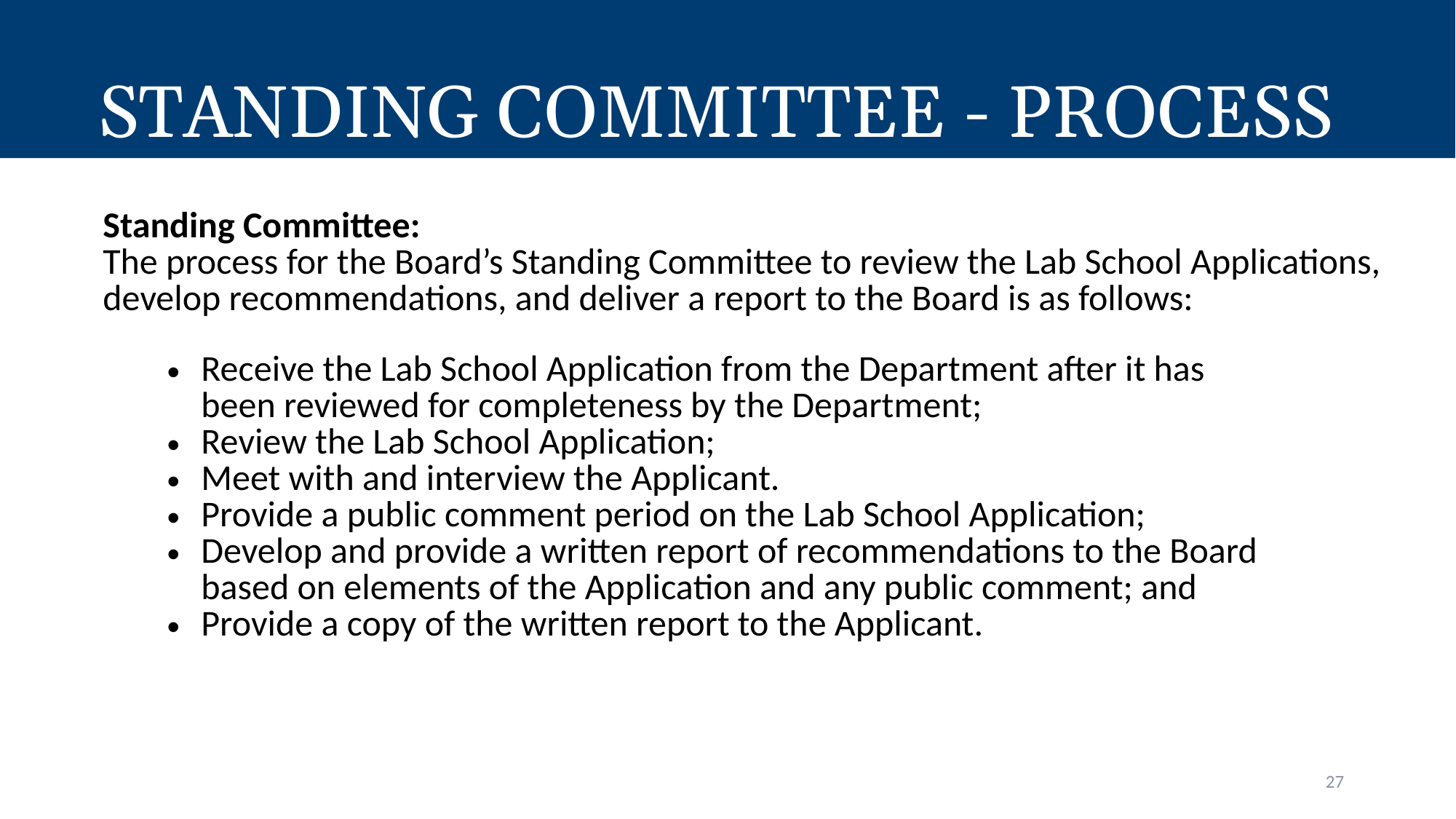

# Standing Committee - Process
| Standing Committee:   The process for the Board’s Standing Committee to review the Lab School Applications, develop recommendations, and deliver a report to the Board is as follows: |
| --- |
| Receive the Lab School Application from the Department after it has been reviewed for completeness by the Department;  Review the Lab School Application;  Meet with and interview the Applicant.  Provide a public comment period on the Lab School Application;  Develop and provide a written report of recommendations to the Board based on elements of the Application and any public comment; and  Provide a copy of the written report to the Applicant. |
| --- |
27